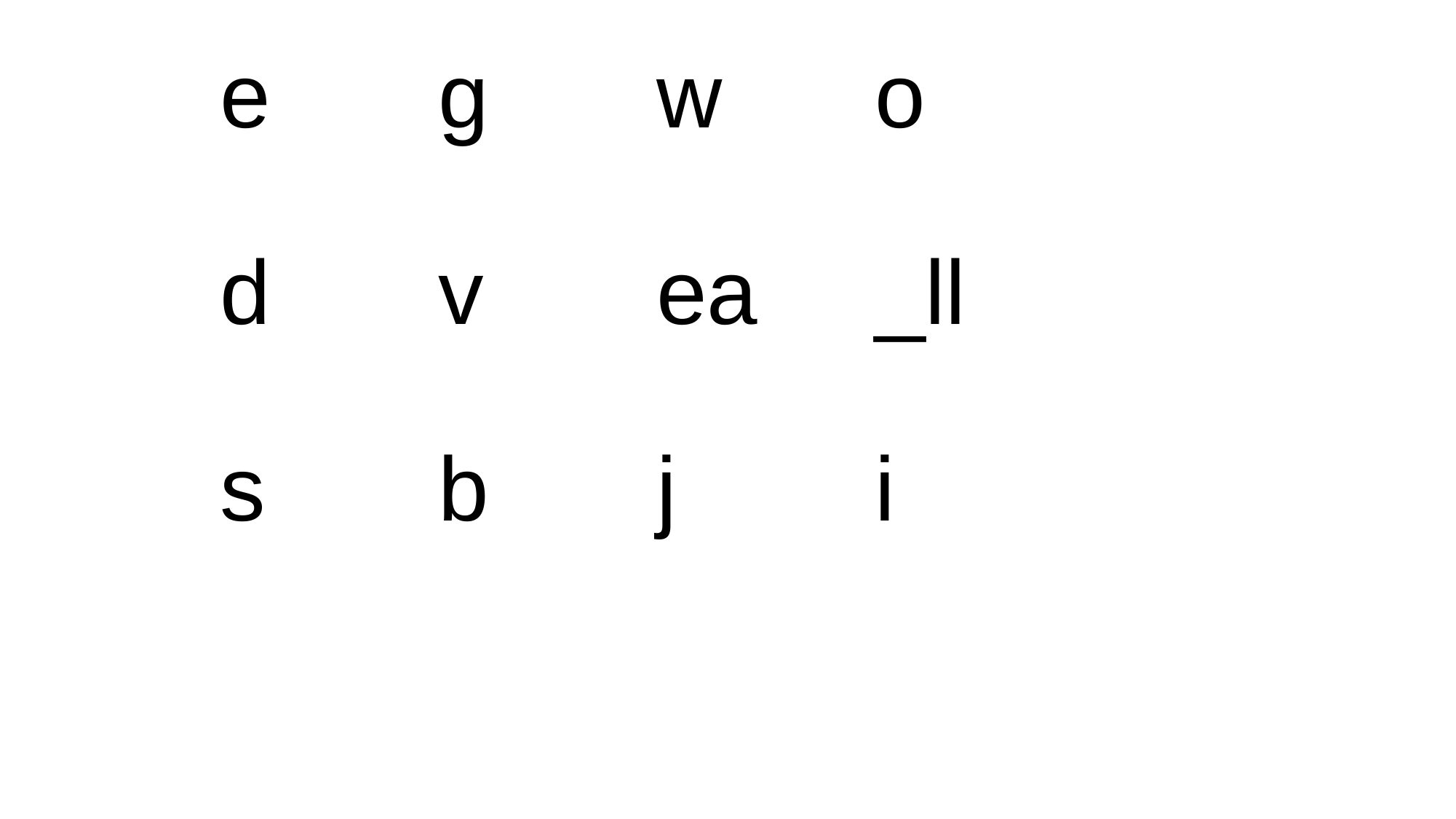

# e		g		w		o d		v		ea		_ll s		b		j		i